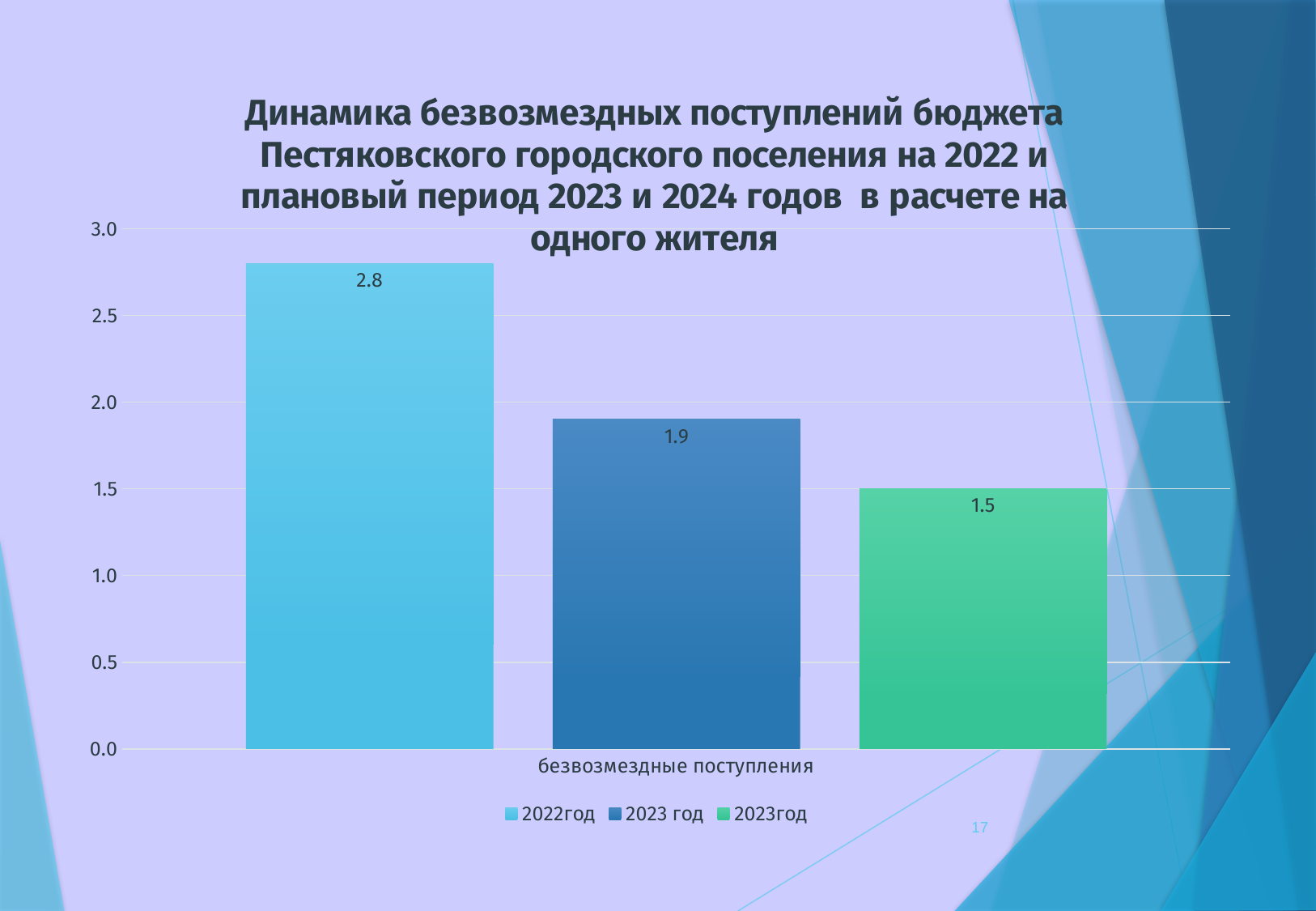

### Chart: Динамика безвозмездных поступлений бюджета Пестяковского городского поселения на 2022 и плановый период 2023 и 2024 годов  в расчете на одного жителя

| Category | 2022год | 2023 год | 2023год |
|---|---|---|---|
| безвозмездные поступления | 2.8 | 1.9 | 1.5 |
17